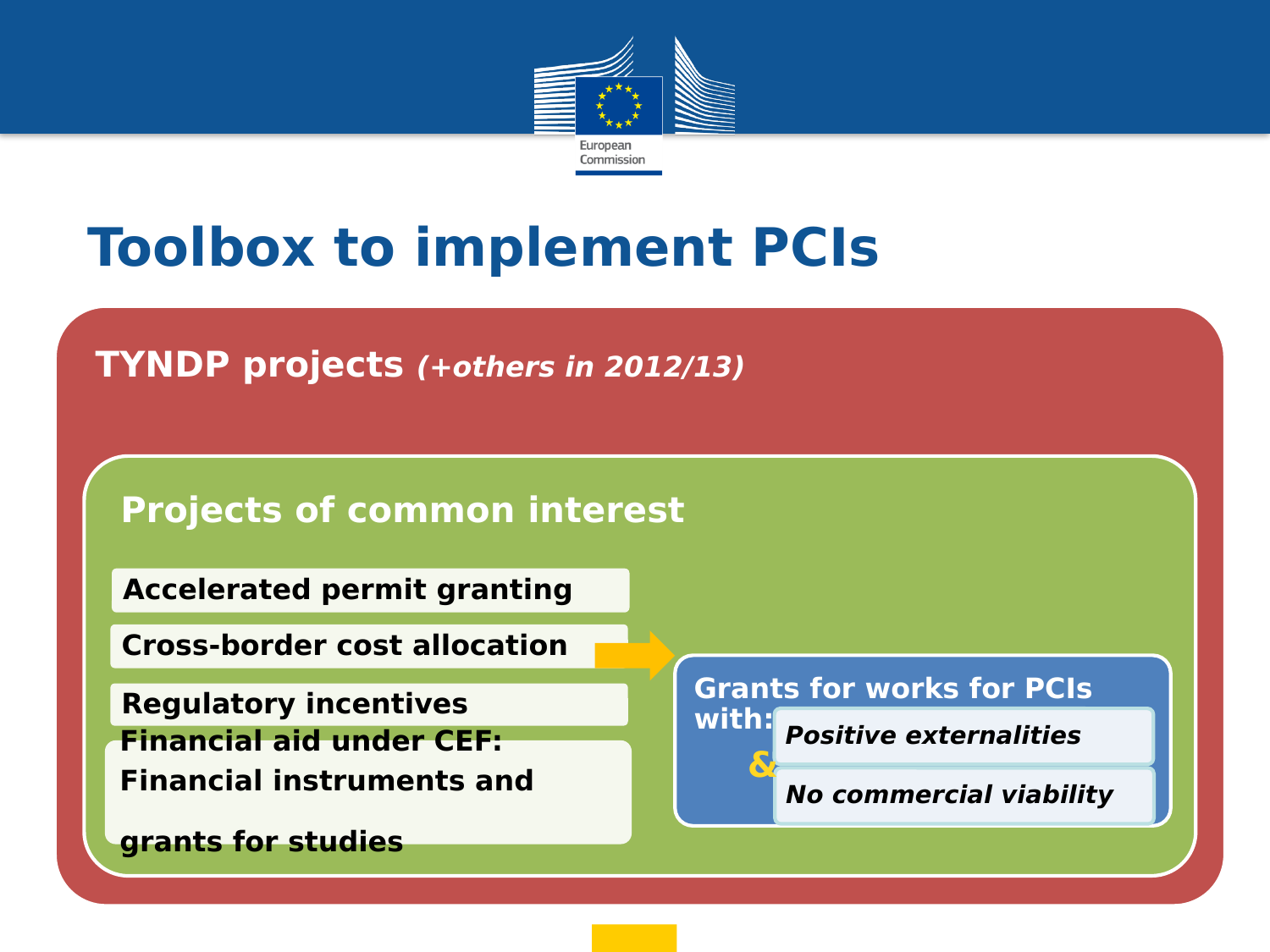

# Toolbox to implement PCIs
TYNDP projects (+others in 2012/13)

Projects of common interest
Accelerated permit granting
Cross-border cost allocation
Regulatory incentives
Financial aid under CEF:
Financial instruments and
grants for studies
Grants for works for PCIs with:
Positive externalities
No commercial viability

&